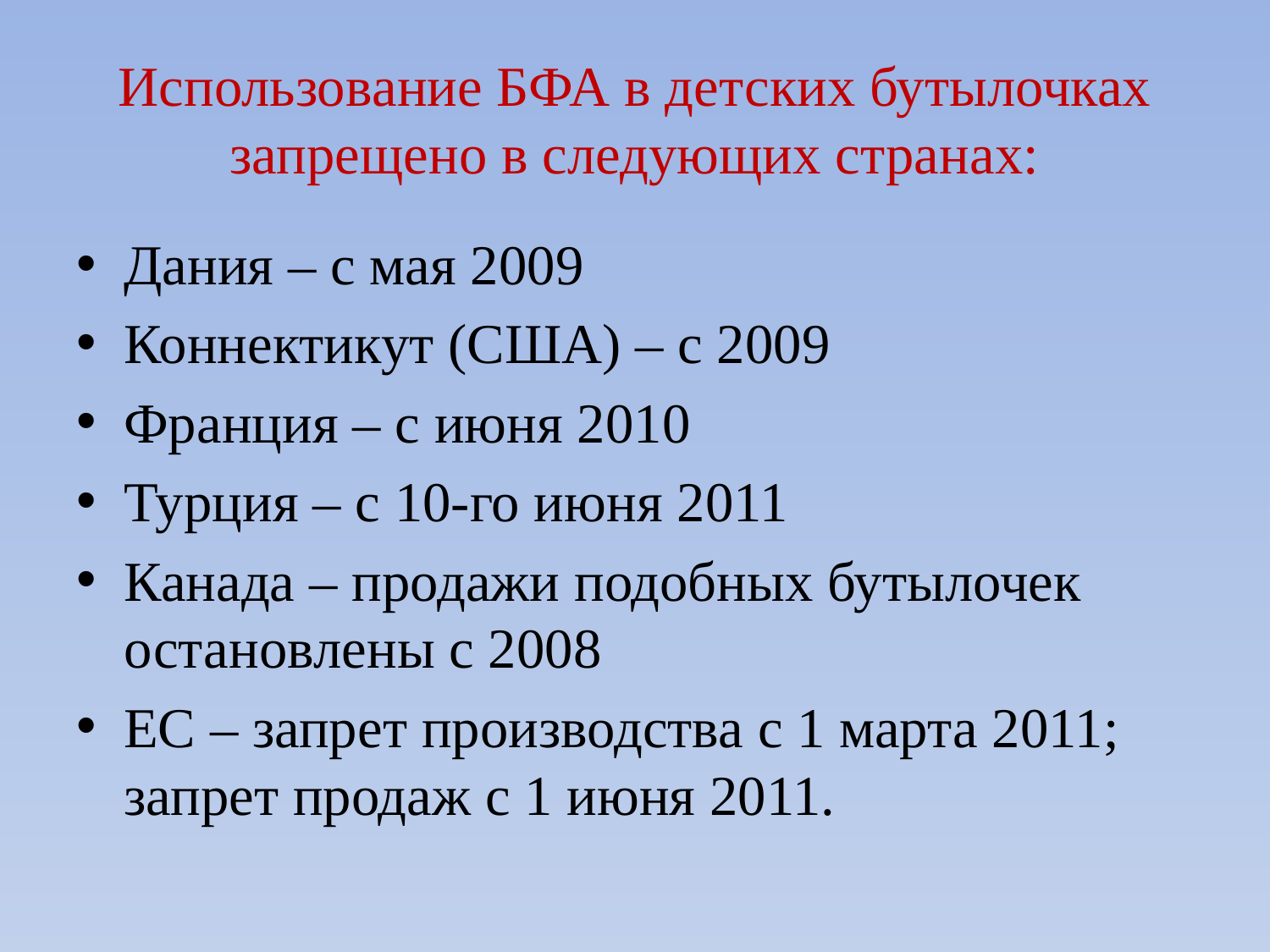

# Использование БФА в детских бутылочках запрещено в следующих странах:
Дания – с мая 2009
Коннектикут (США) – с 2009
Франция – с июня 2010
Турция – с 10-го июня 2011
Канада – продажи подобных бутылочек остановлены с 2008
ЕС – запрет производства с 1 марта 2011; запрет продаж с 1 июня 2011.